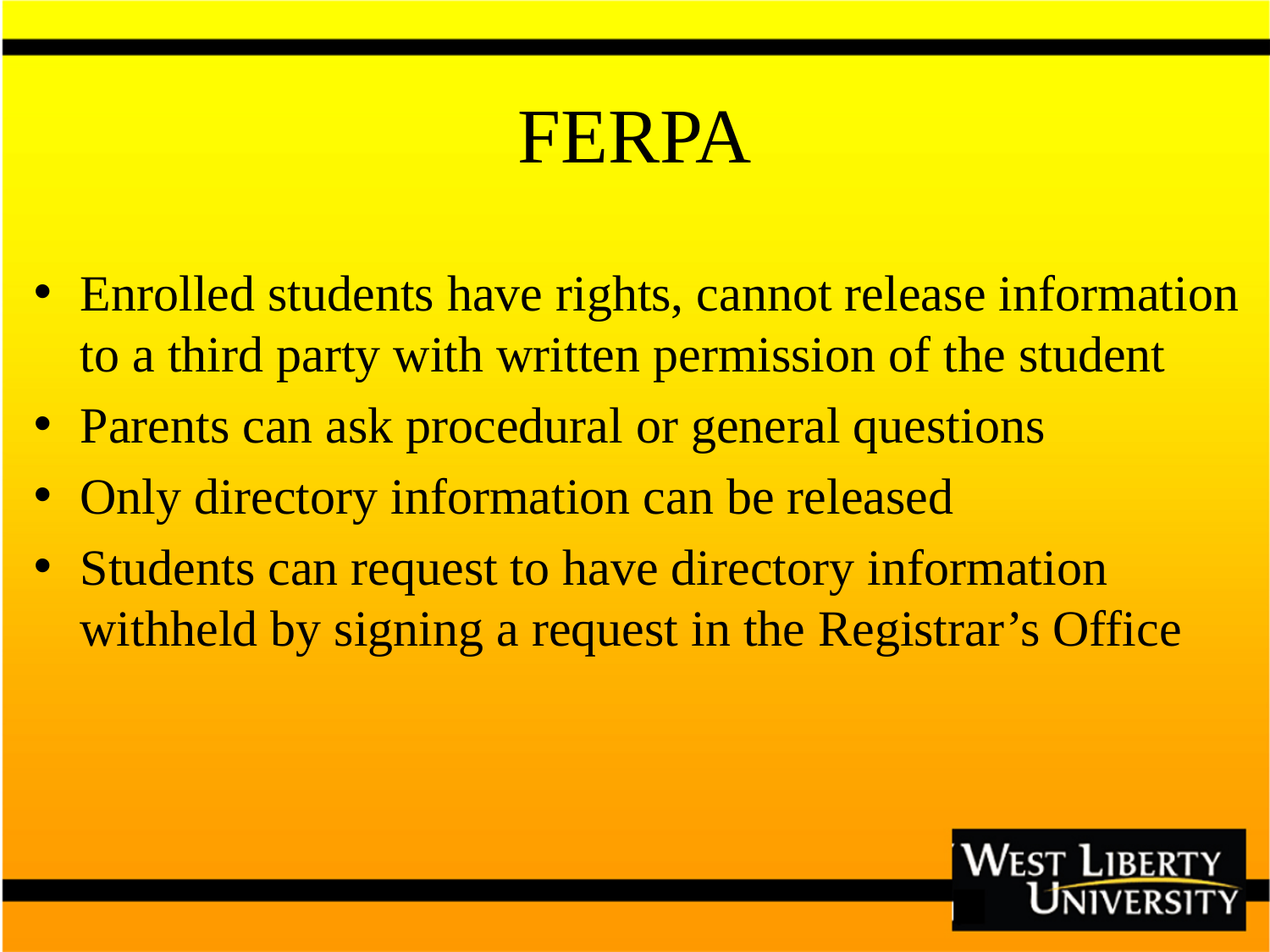

# FERPA
Enrolled students have rights, cannot release information to a third party with written permission of the student
Parents can ask procedural or general questions
Only directory information can be released
Students can request to have directory information withheld by signing a request in the Registrar’s Office